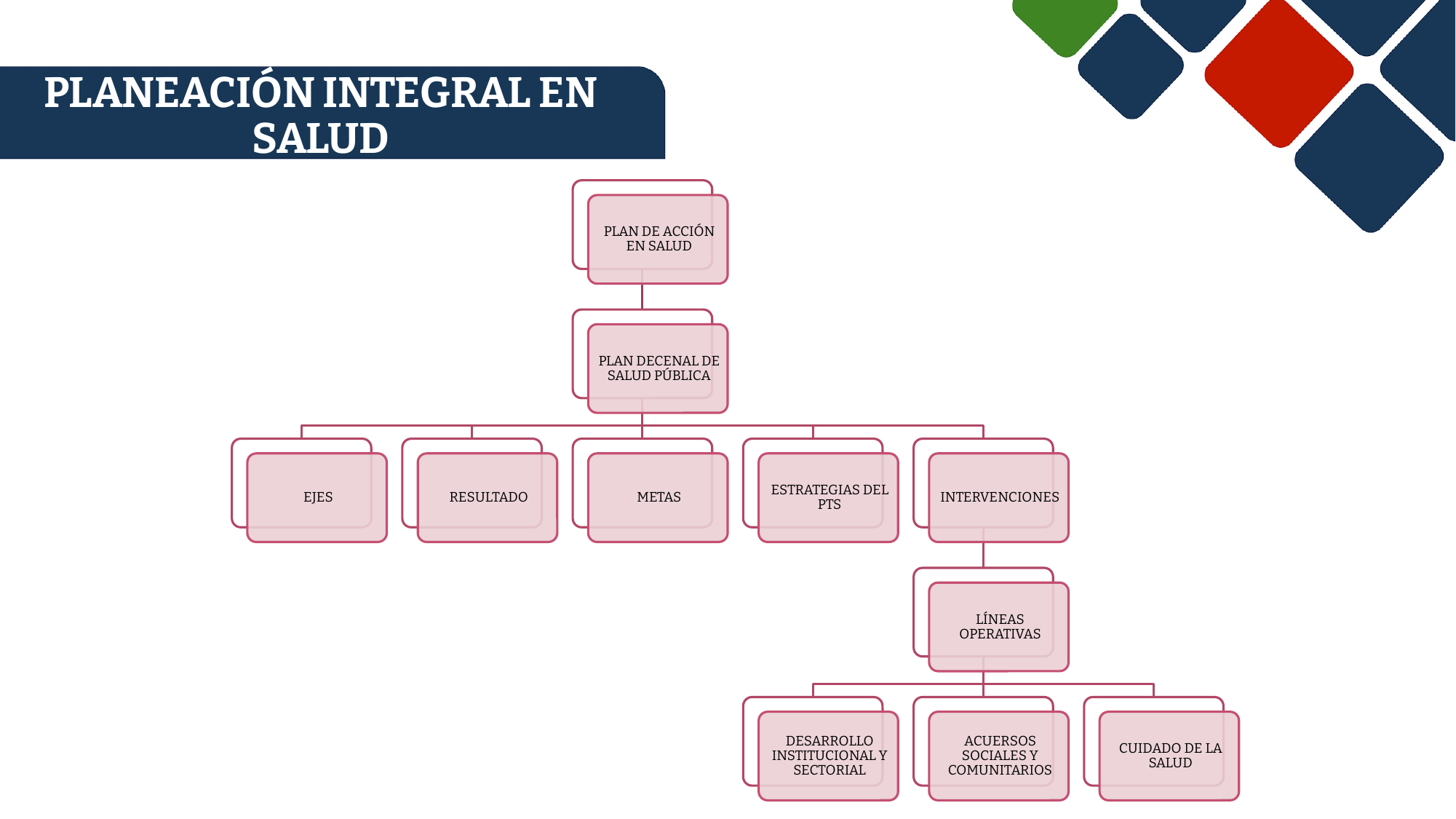

PLANEACIÓN INTEGRAL EN SALUD
PLAN DE ACCIÓN EN SALUD
PLAN DECENAL DE SALUD PÚBLICA
EJES
RESULTADO
METAS
ESTRATEGIAS DEL PTS
INTERVENCIONES
LÍNEAS OPERATIVAS
DESARROLLO INSTITUCIONAL Y SECTORIAL
ACUERSOS SOCIALES Y COMUNITARIOS
CUIDADO DE LA SALUD